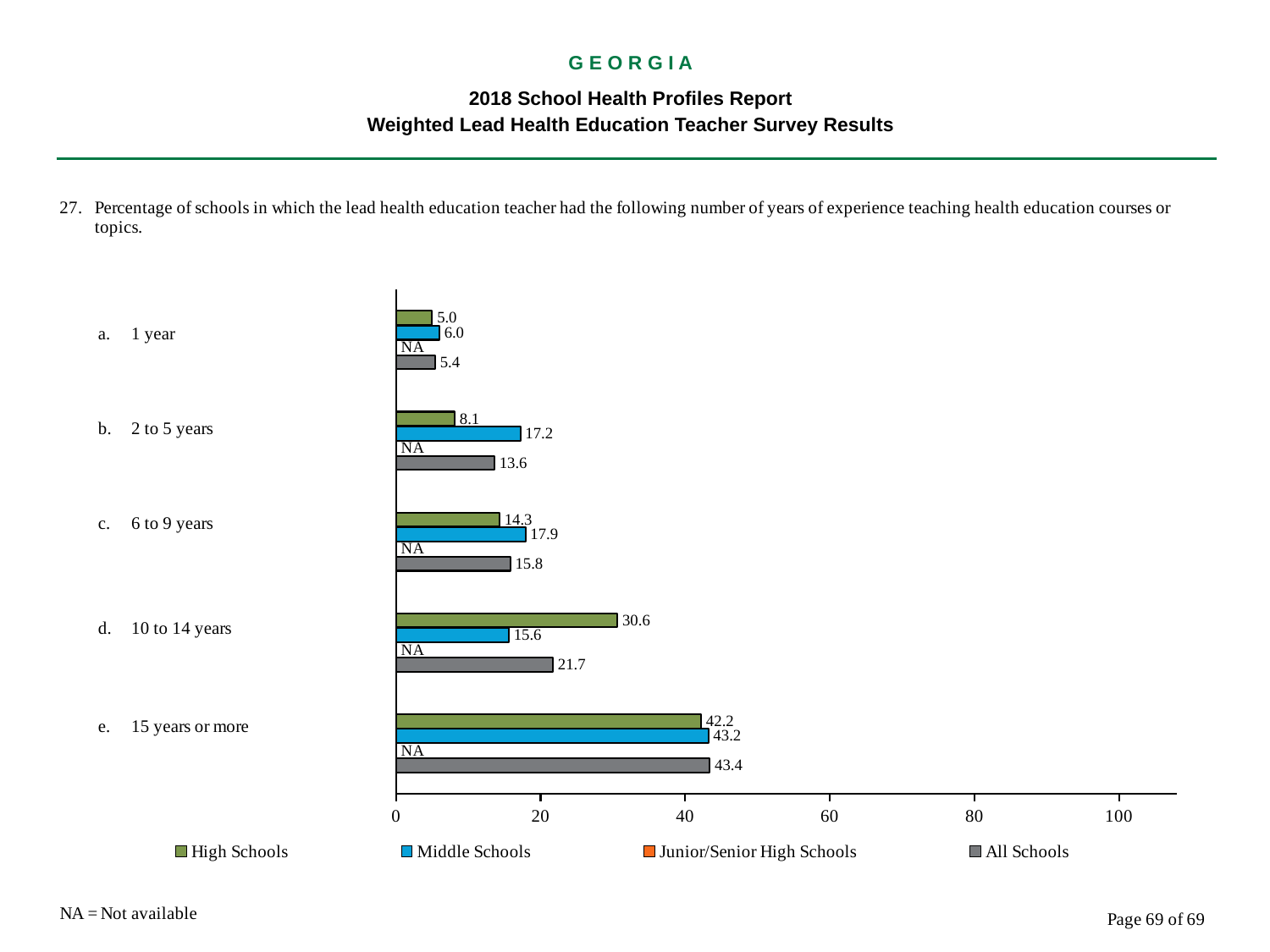

G E O R G I A
2018 School Health Profiles Report
Weighted Lead Health Education Teacher Survey Results

### Chart

| Category | All Schools | Junior/Senior High Schools | Middle Schools | High Schools |
|---|---|---|---|---|
| 15 years or more | 43.4 | 0.0009 | 43.2 | 42.2 |
| 10 to 14 years | 21.7 | 0.0009 | 15.6 | 30.6 |
| 6 to 9 years | 15.8 | 0.0009 | 17.9 | 14.3 |
| 2 to 5 years | 13.6 | 0.0009 | 17.2 | 8.1 |
| 1 year | 5.4 | 0.0009 | 6.0 | 5.0 |